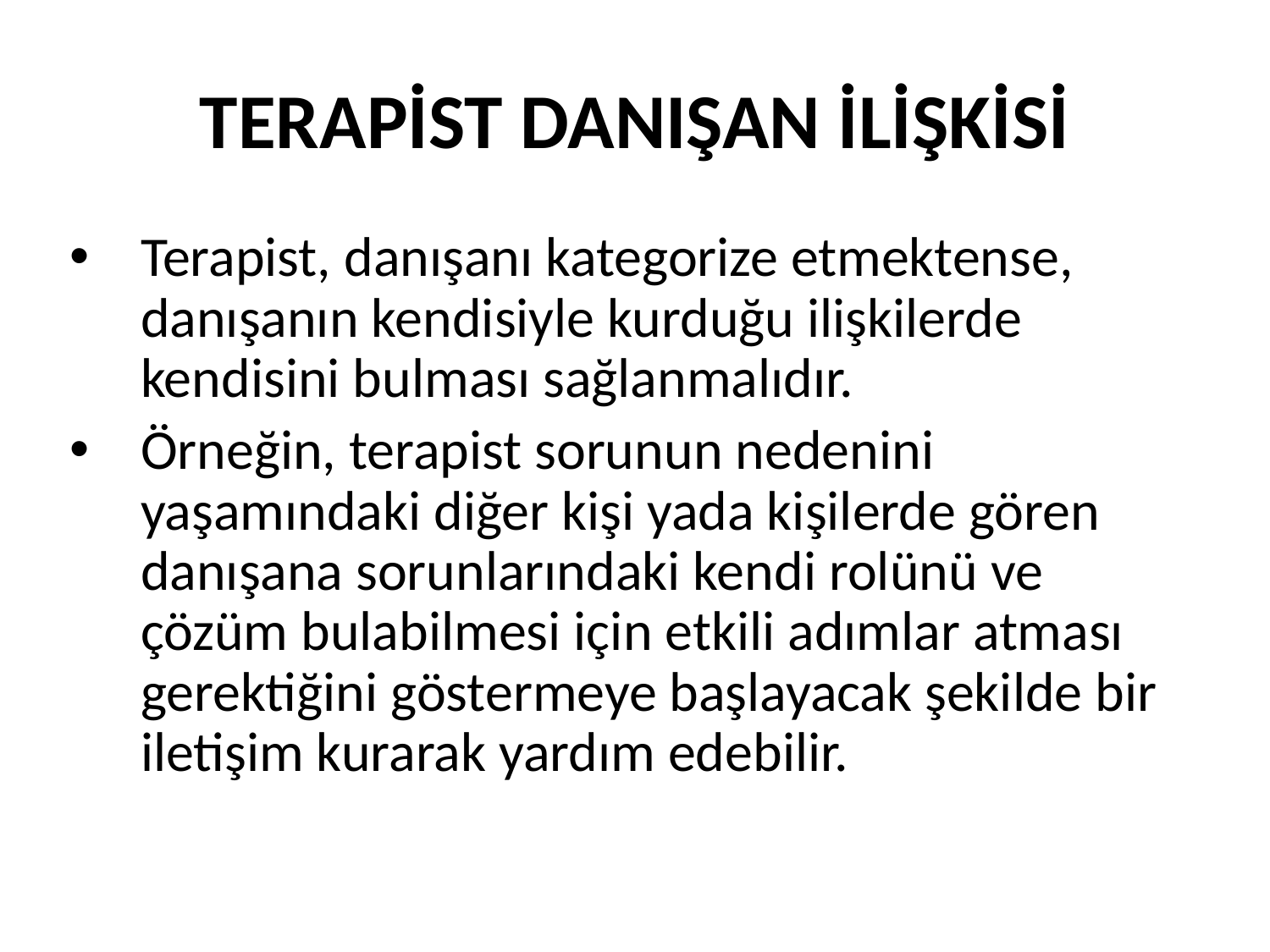

# TERAPİST DANIŞAN İLİŞKİSİ
Terapist, danışanı kategorize etmektense, danışanın kendisiyle kurduğu ilişkilerde kendisini bulması sağlanmalıdır.
Örneğin, terapist sorunun nedenini yaşamındaki diğer kişi yada kişilerde gören danışana sorunlarındaki kendi rolünü ve çözüm bulabilmesi için etkili adımlar atması gerektiğini göstermeye başlayacak şekilde bir iletişim kurarak yardım edebilir.